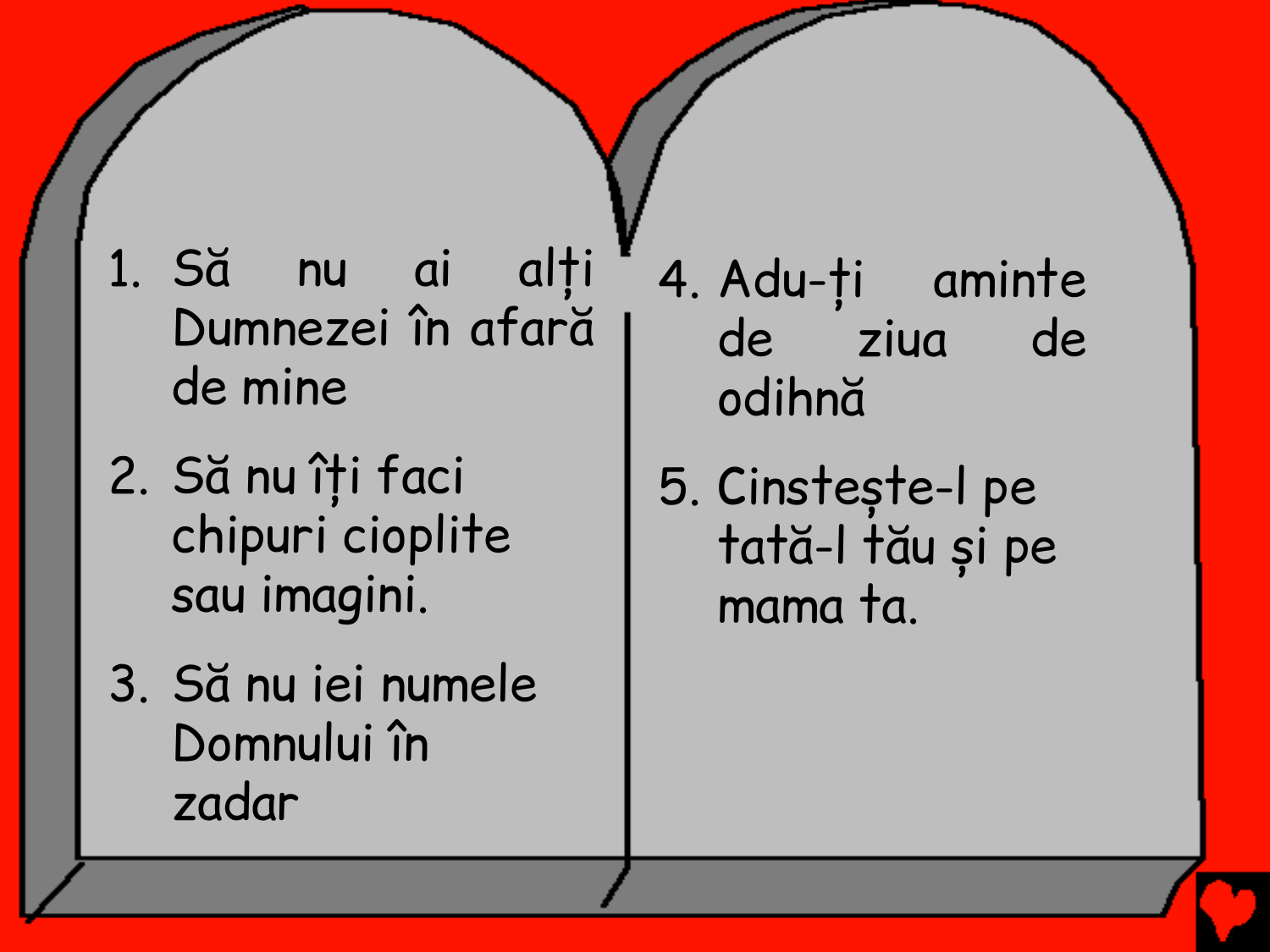

Să nu ai alți Dumnezei în afară de mine
Să nu îți faci chipuri cioplite sau imagini.
Să nu iei numele Domnului în zadar
Adu-ți aminte de ziua de odihnă
Cinstește-l pe tată-l tău și pe mama ta.